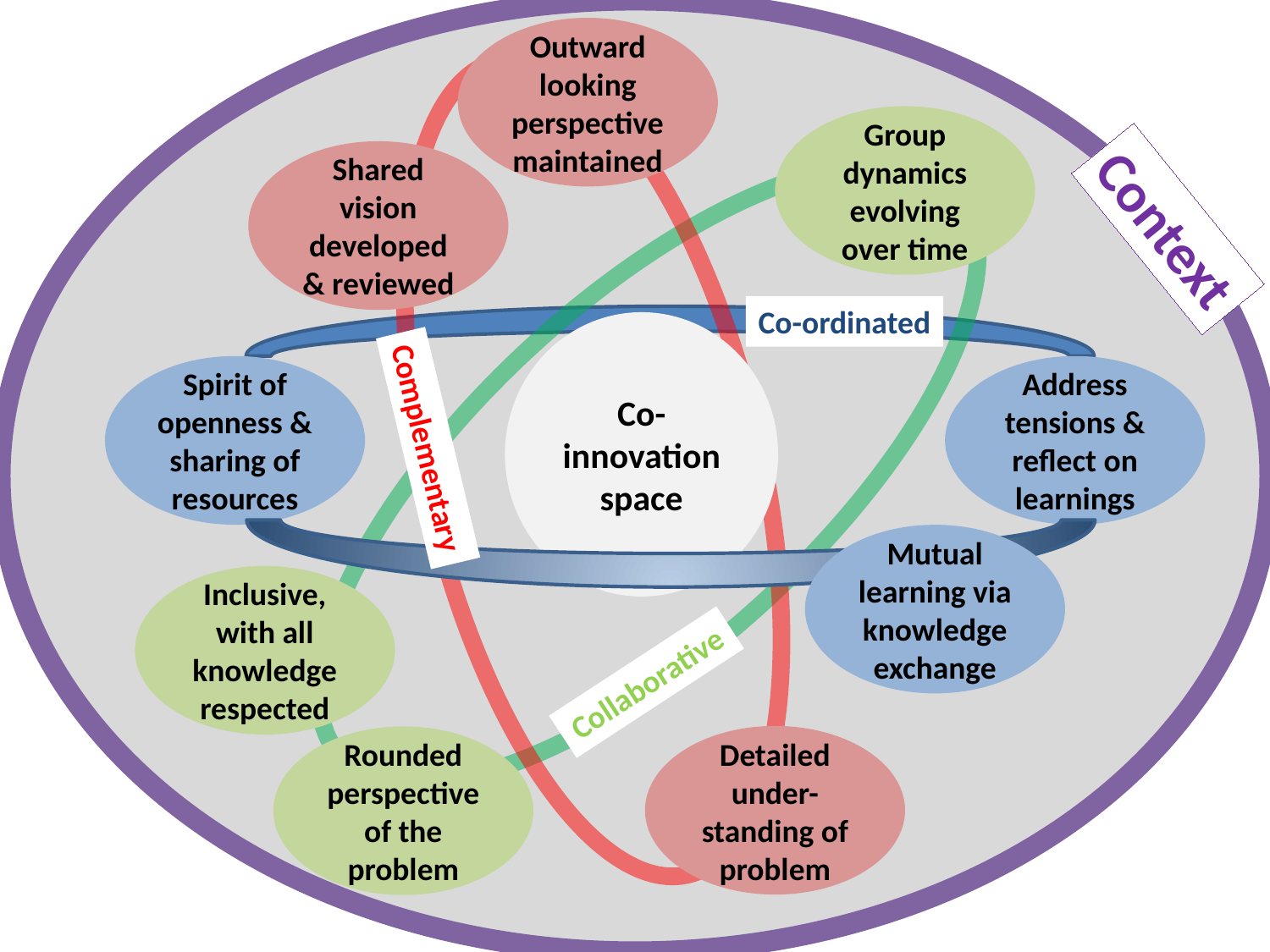

Outward looking perspective maintained

Group dynamics evolving over time
Shared vision developed & reviewed
Context
Co-ordinated

Co-innovation
space
Spirit of openness & sharing of resources
Address tensions & reflect on learnings
Complementary

Mutual learning via knowledge exchange
Inclusive, with all knowledge respected
Collaborative
Detailed under-standing of problem
Rounded perspective of the problem